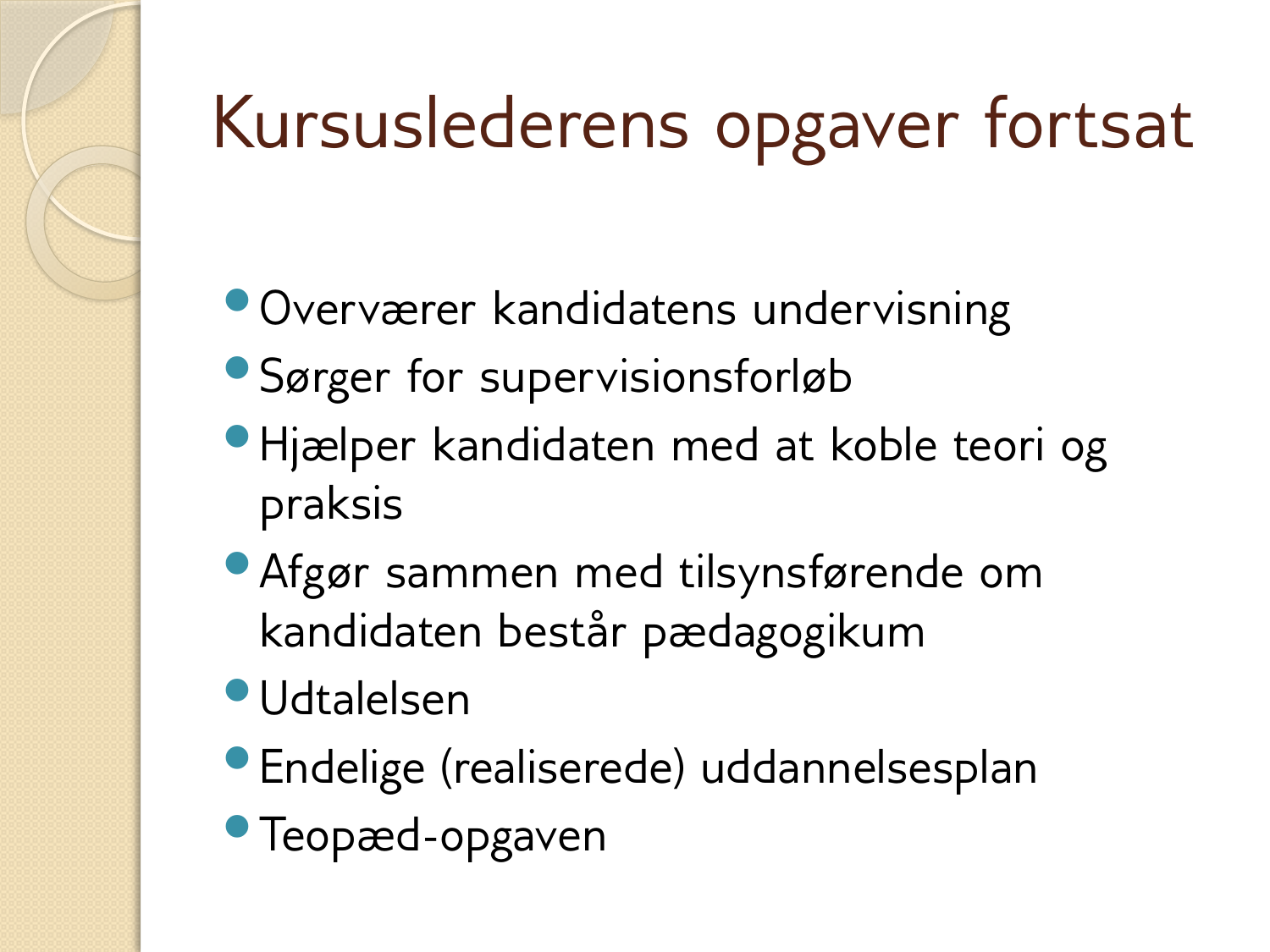

# Kursuslederens opgaver fortsat

Overværer kandidatens undervisning
Sørger for supervisionsforløb
Hjælper kandidaten med at koble teori og praksis
Afgør sammen med tilsynsførende om kandidaten består pædagogikum
Udtalelsen
Endelige (realiserede) uddannelsesplan
Teopæd-opgaven